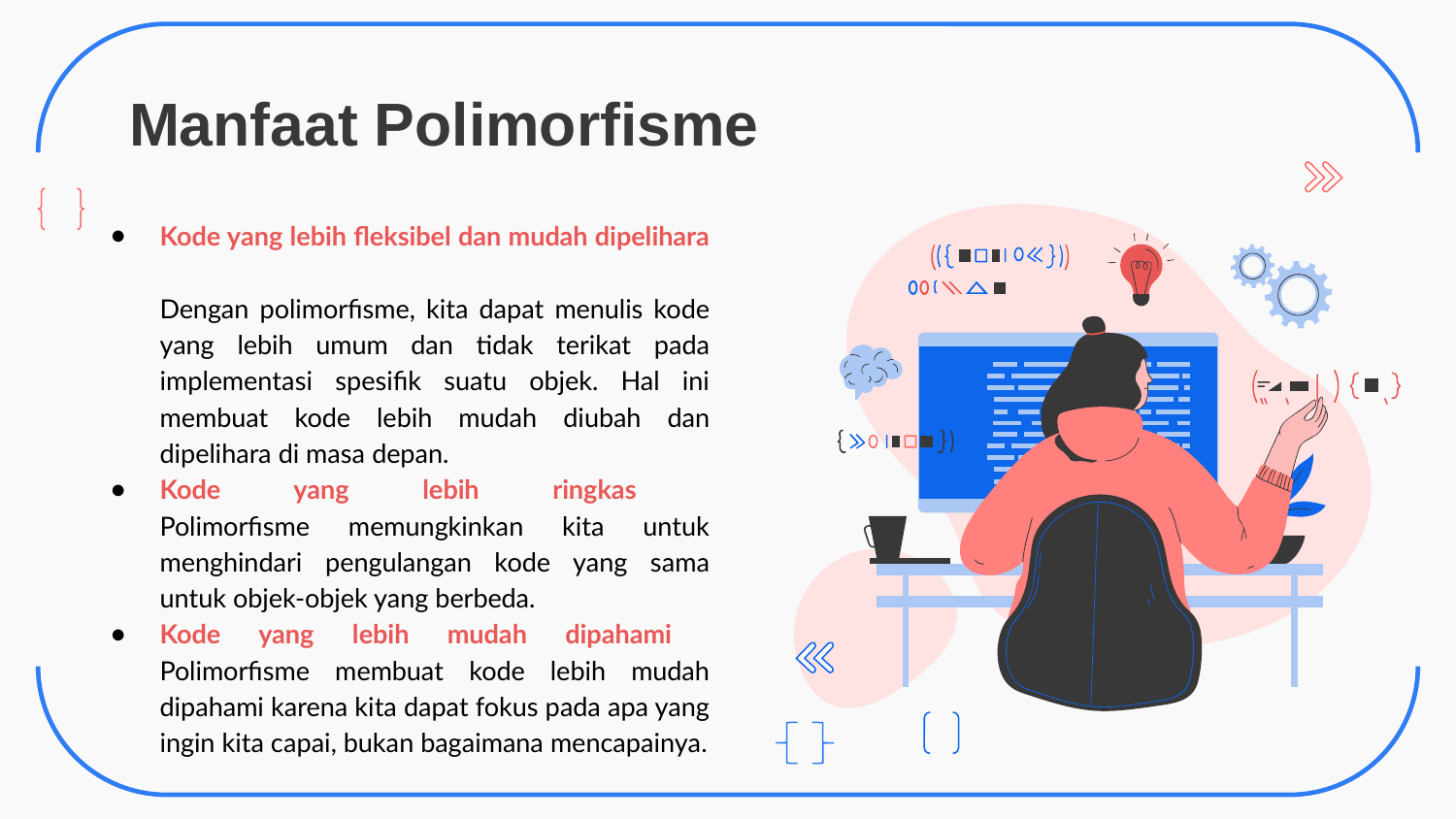

# Manfaat Polimorfisme

Kode yang lebih fleksibel dan mudah dipelihara
Dengan polimorfisme, kita dapat menulis kode yang lebih umum dan tidak terikat pada implementasi spesifik suatu objek. Hal ini membuat kode lebih mudah diubah dan dipelihara di masa depan.
Kode yang lebih ringkas
Polimorfisme memungkinkan kita untuk menghindari pengulangan kode yang sama untuk objek-objek yang berbeda.
Kode yang lebih mudah dipahami
Polimorfisme membuat kode lebih mudah dipahami karena kita dapat fokus pada apa yang ingin kita capai, bukan bagaimana mencapainya.